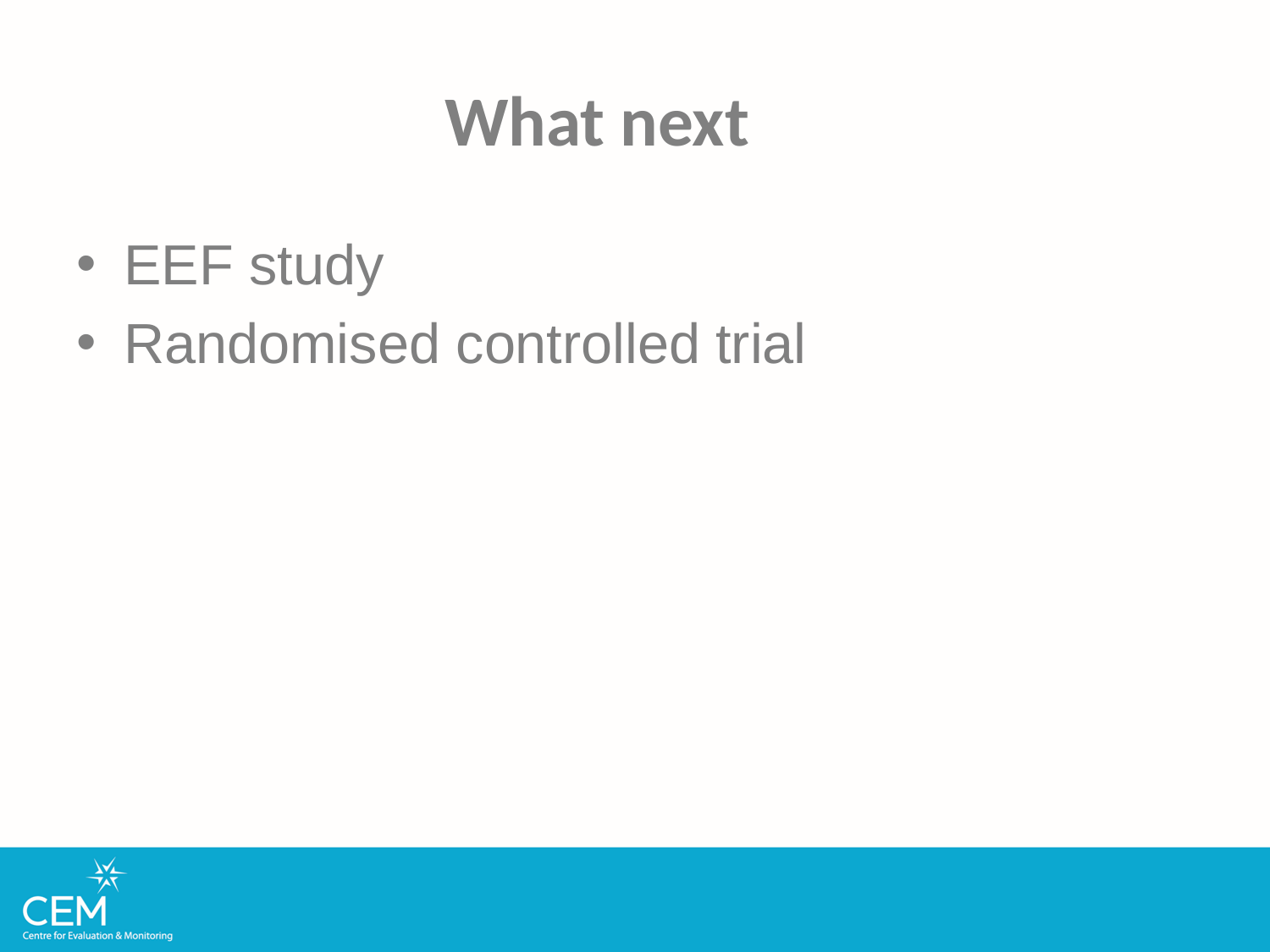

# What next
EEF study
Randomised controlled trial